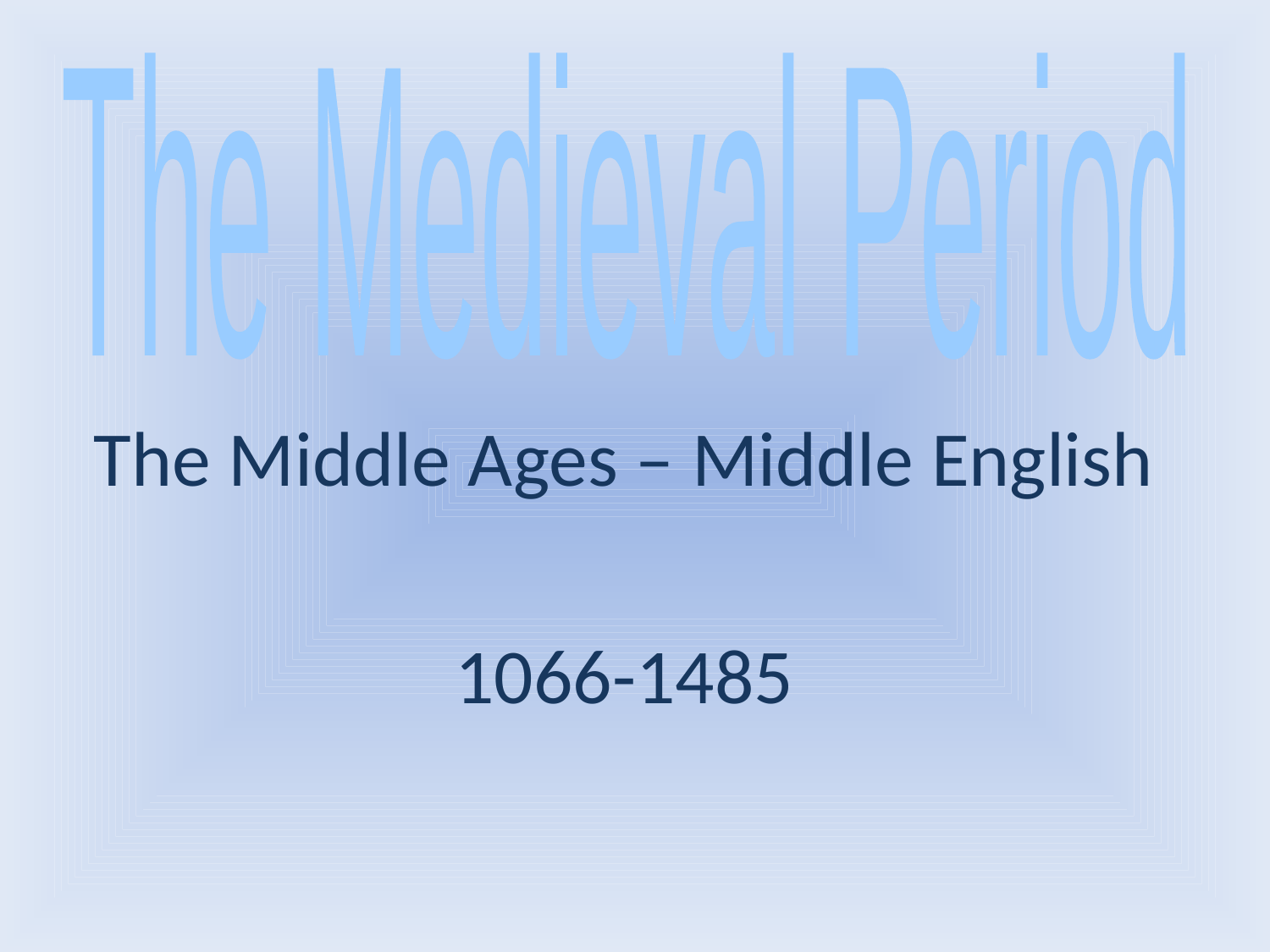

The Medieval Period
The Middle Ages – Middle English

1066-1485